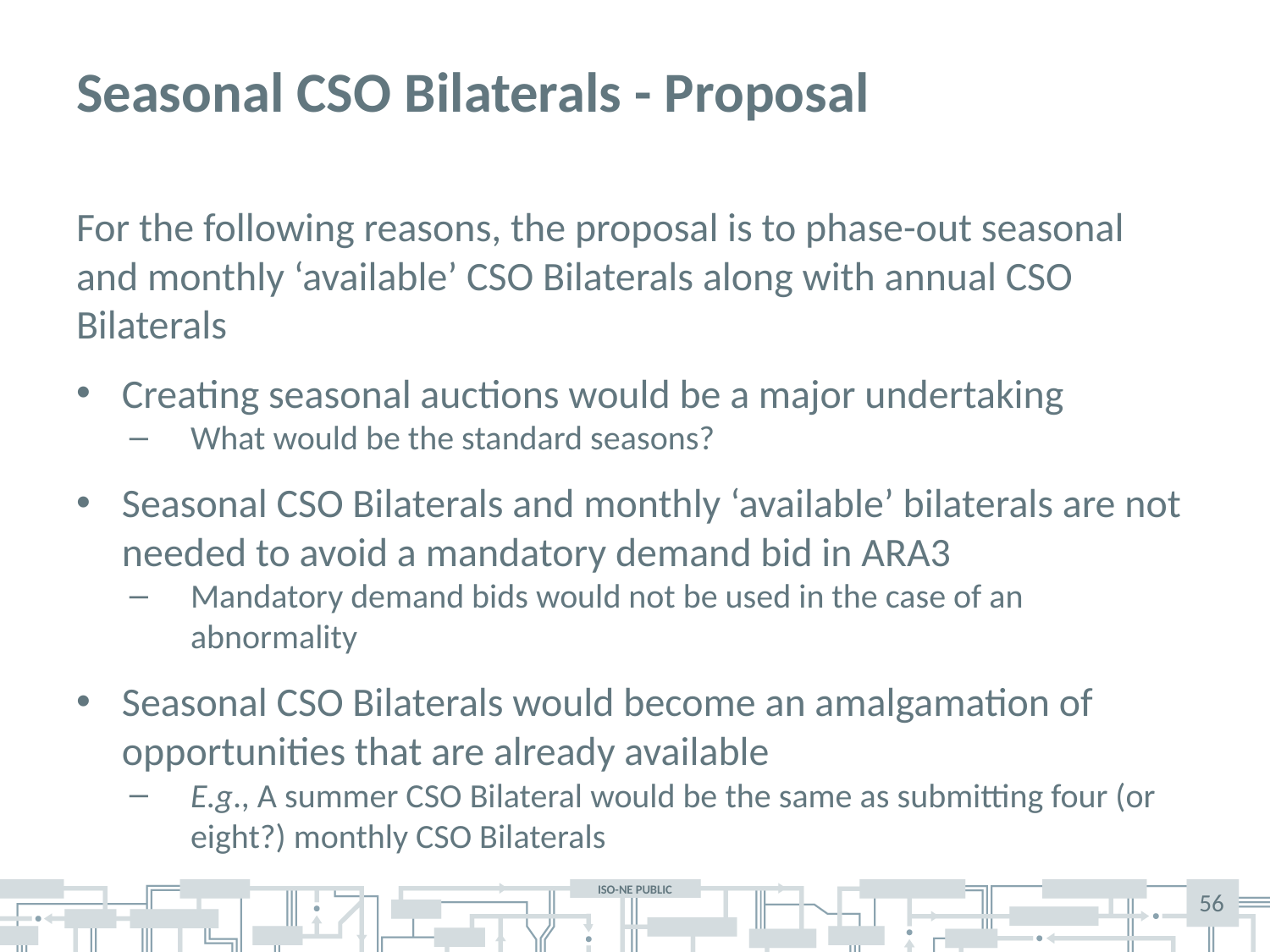

# Seasonal CSO Bilaterals - Proposal
For the following reasons, the proposal is to phase-out seasonal and monthly ‘available’ CSO Bilaterals along with annual CSO Bilaterals
Creating seasonal auctions would be a major undertaking
What would be the standard seasons?
Seasonal CSO Bilaterals and monthly ‘available’ bilaterals are not needed to avoid a mandatory demand bid in ARA3
Mandatory demand bids would not be used in the case of an abnormality
Seasonal CSO Bilaterals would become an amalgamation of opportunities that are already available
E.g., A summer CSO Bilateral would be the same as submitting four (or eight?) monthly CSO Bilaterals
56